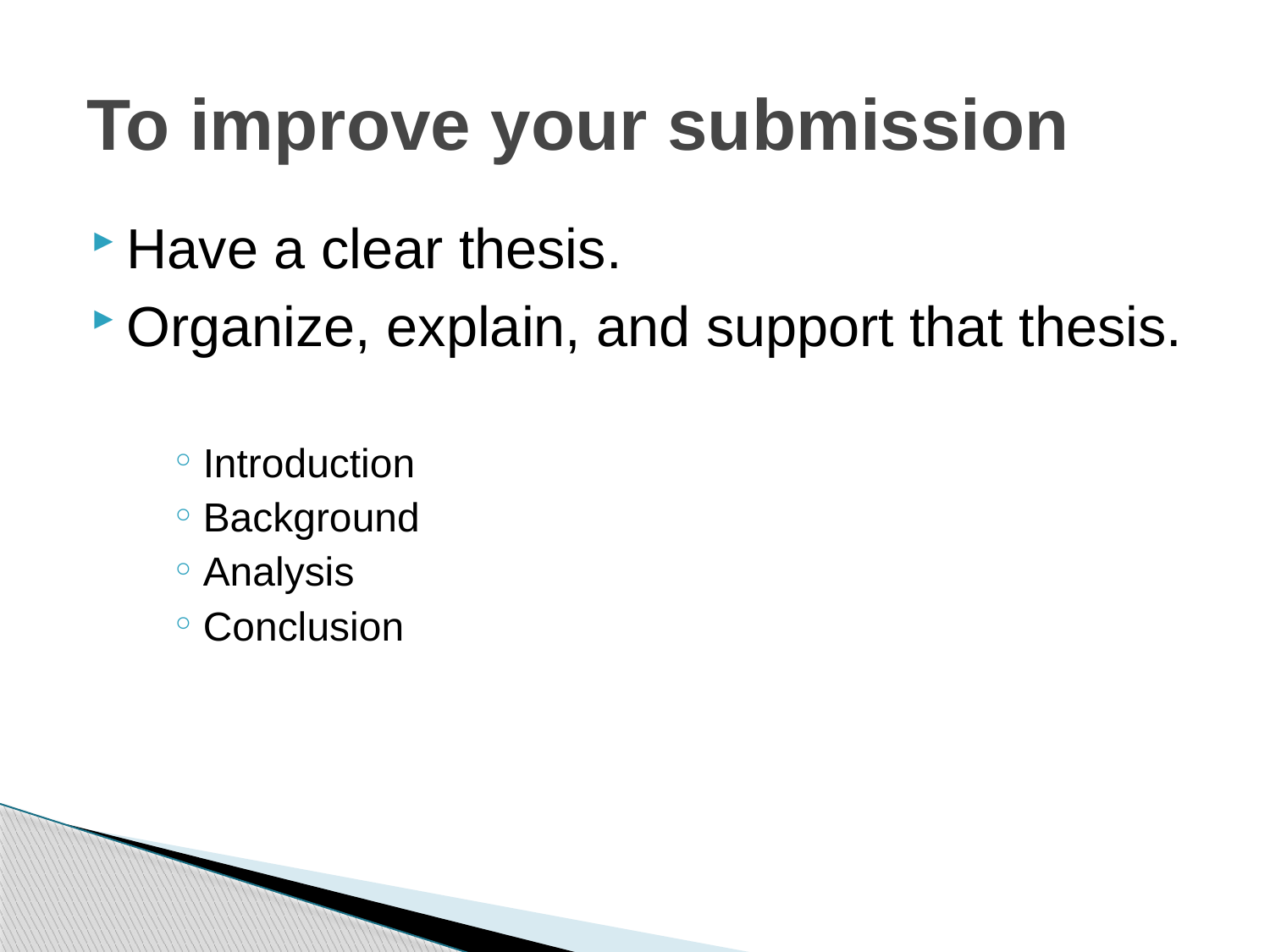

# To improve your submission
Have a clear thesis.
Organize, explain, and support that thesis.

Introduction
Background
Analysis
Conclusion